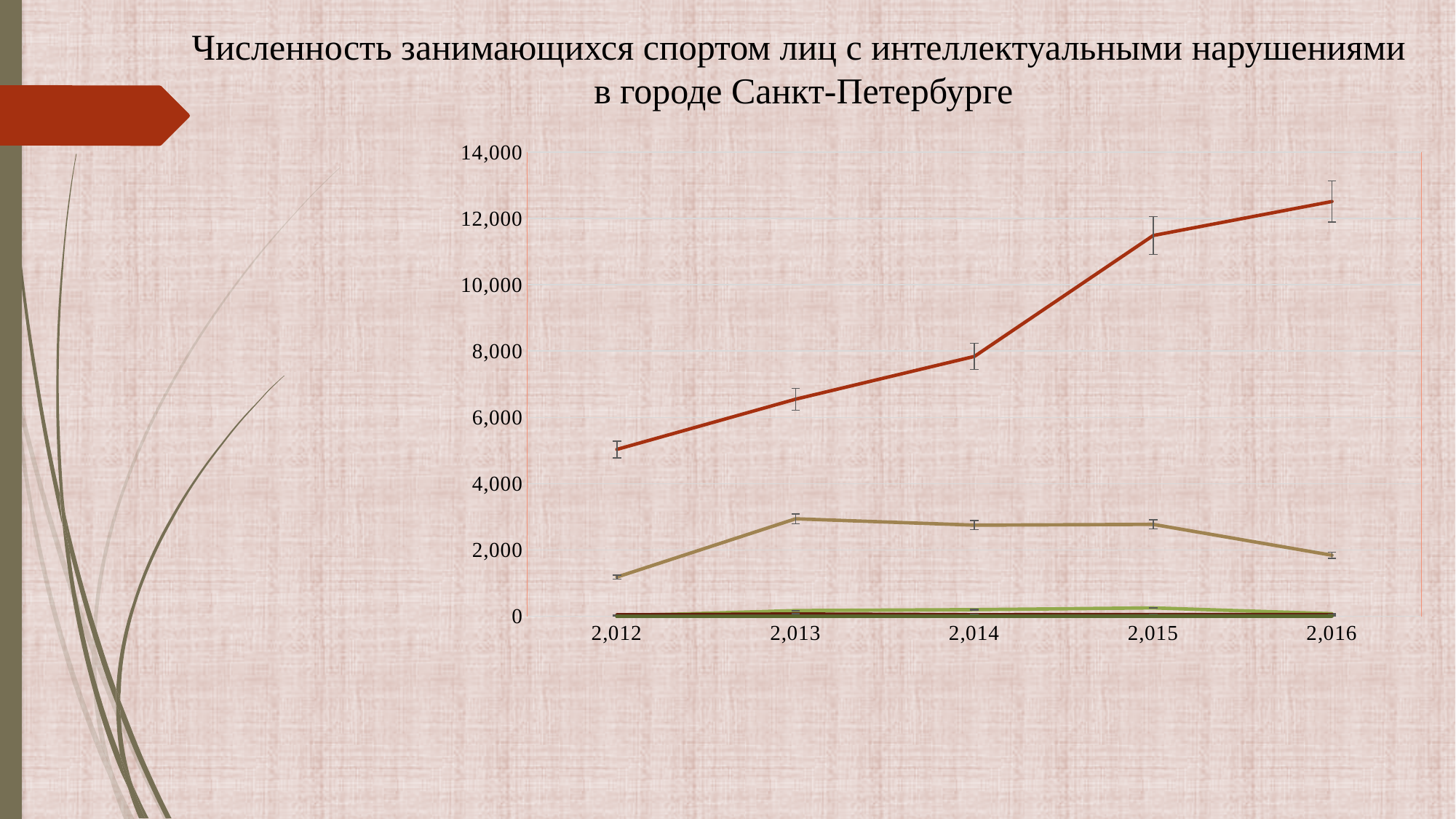

# Численность занимающихся спортом лиц с интеллектуальными нарушениями в городе Санкт-Петербурге

### Chart

| Category | Общая численность занимающихся спортом ЛИН в субъекте | Спортивно-оздоровительный этап | Этап начальной подготовки | Тренировочный этап | Этап спортивного совершенствования | Этап высшего спортивного мастерства |
|---|---|---|---|---|---|---|
| 2012 | 5035.0 | 1183.0 | 11.0 | 45.0 | 0.0 | 0.0 |
| 2013 | 6549.0 | 2941.0 | 173.0 | 70.0 | 1.0 | 0.0 |
| 2014 | 7839.0 | 2749.0 | 202.0 | 49.0 | 0.0 | 2.0 |
| 2015 | 11485.0 | 2772.0 | 254.0 | 53.0 | 14.0 | 2.0 |
| 2016 | 12511.0 | 1842.0 | 78.0 | 54.0 | 15.0 | 2.0 |